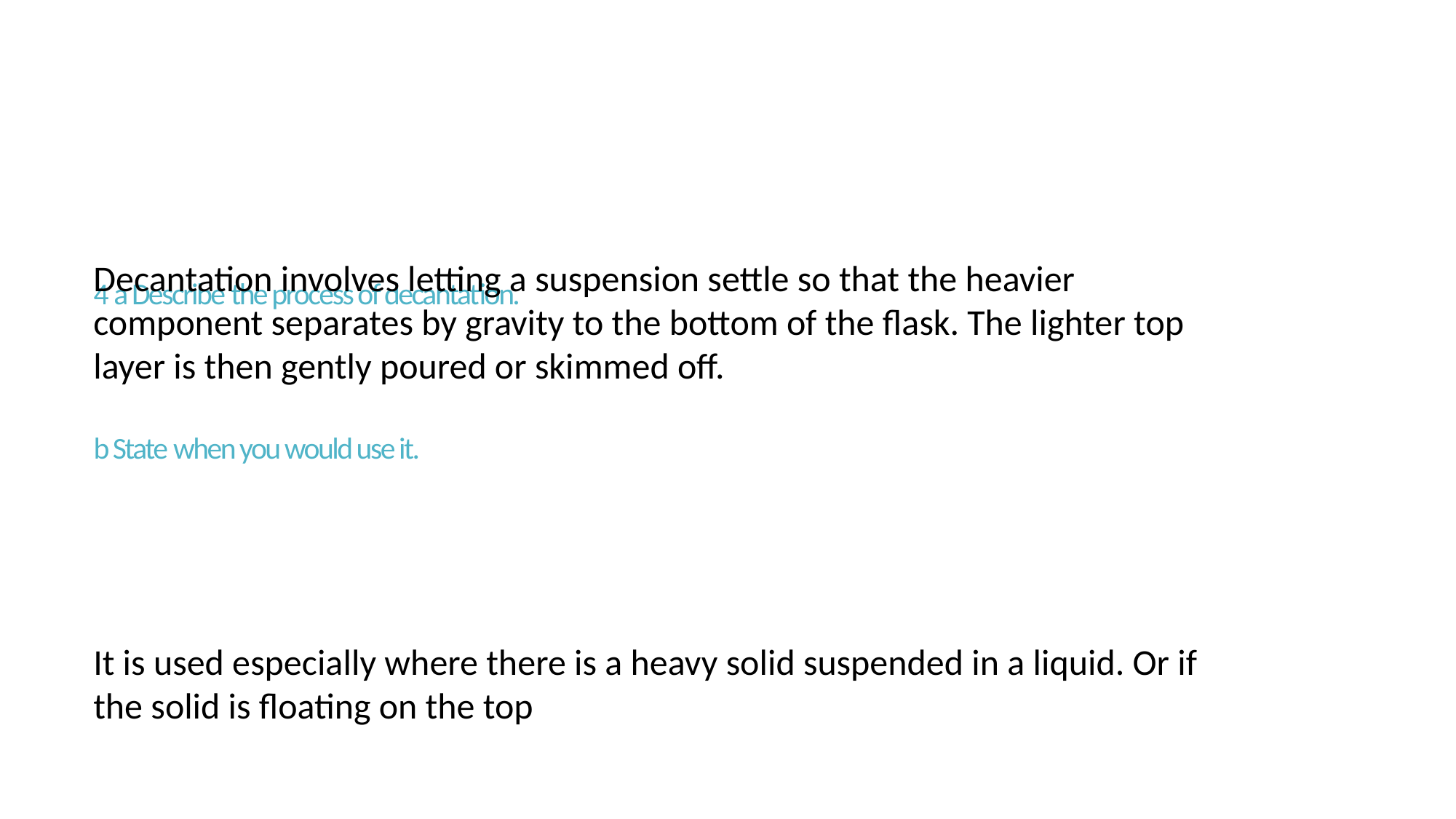

Decantation involves letting a suspension settle so that the heavier component separates by gravity to the bottom of the flask. The lighter top layer is then gently poured or skimmed off.
# 4 a Describe the process of decantation. b State when you would use it.
It is used especially where there is a heavy solid suspended in a liquid. Or if the solid is floating on the top